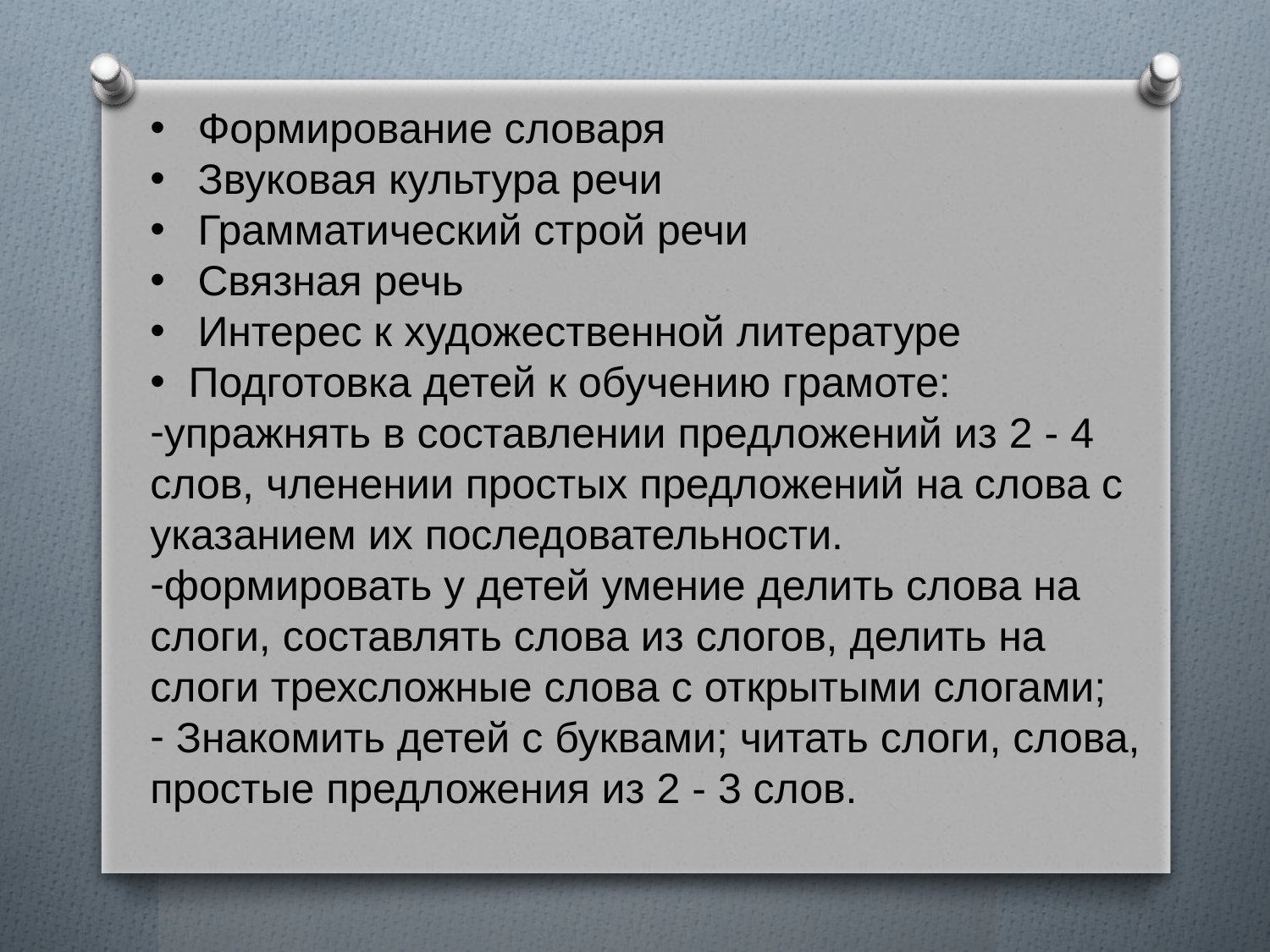

Формирование словаря
Звуковая культура речи
Грамматический строй речи
Связная речь
Интерес к художественной литературе
  Подготовка детей к обучению грамоте:
упражнять в составлении предложений из 2 - 4 слов, членении простых предложений на слова с указанием их последовательности.
формировать у детей умение делить слова на слоги, составлять слова из слогов, делить на слоги трехсложные слова с открытыми слогами;
 Знакомить детей с буквами; читать слоги, слова, простые предложения из 2 - 3 слов.